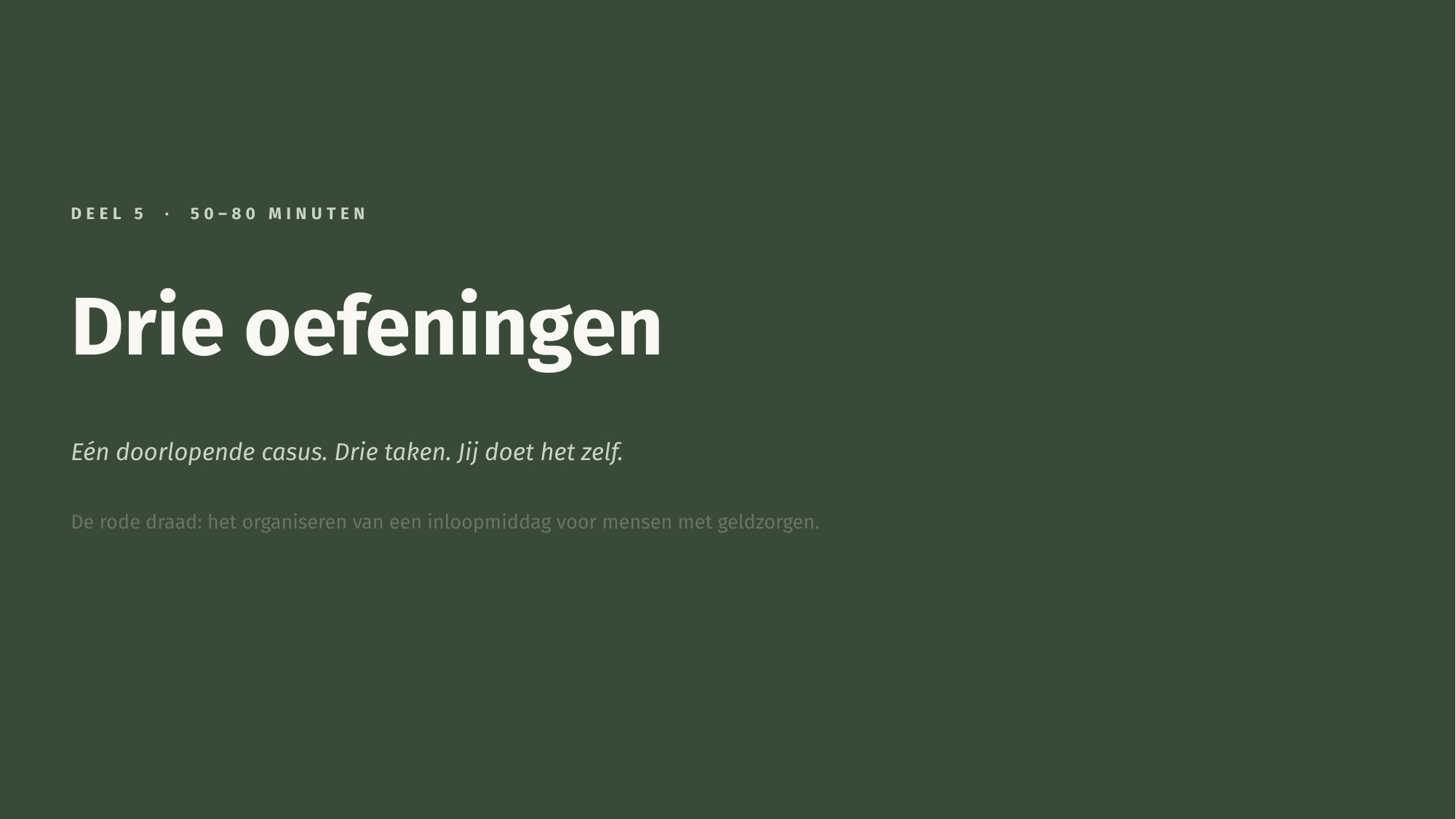

DEEL 5  ·  50–80 MINUTEN
Drie oefeningen
Eén doorlopende casus. Drie taken. Jij doet het zelf.
De rode draad: het organiseren van een inloopmiddag voor mensen met geldzorgen.